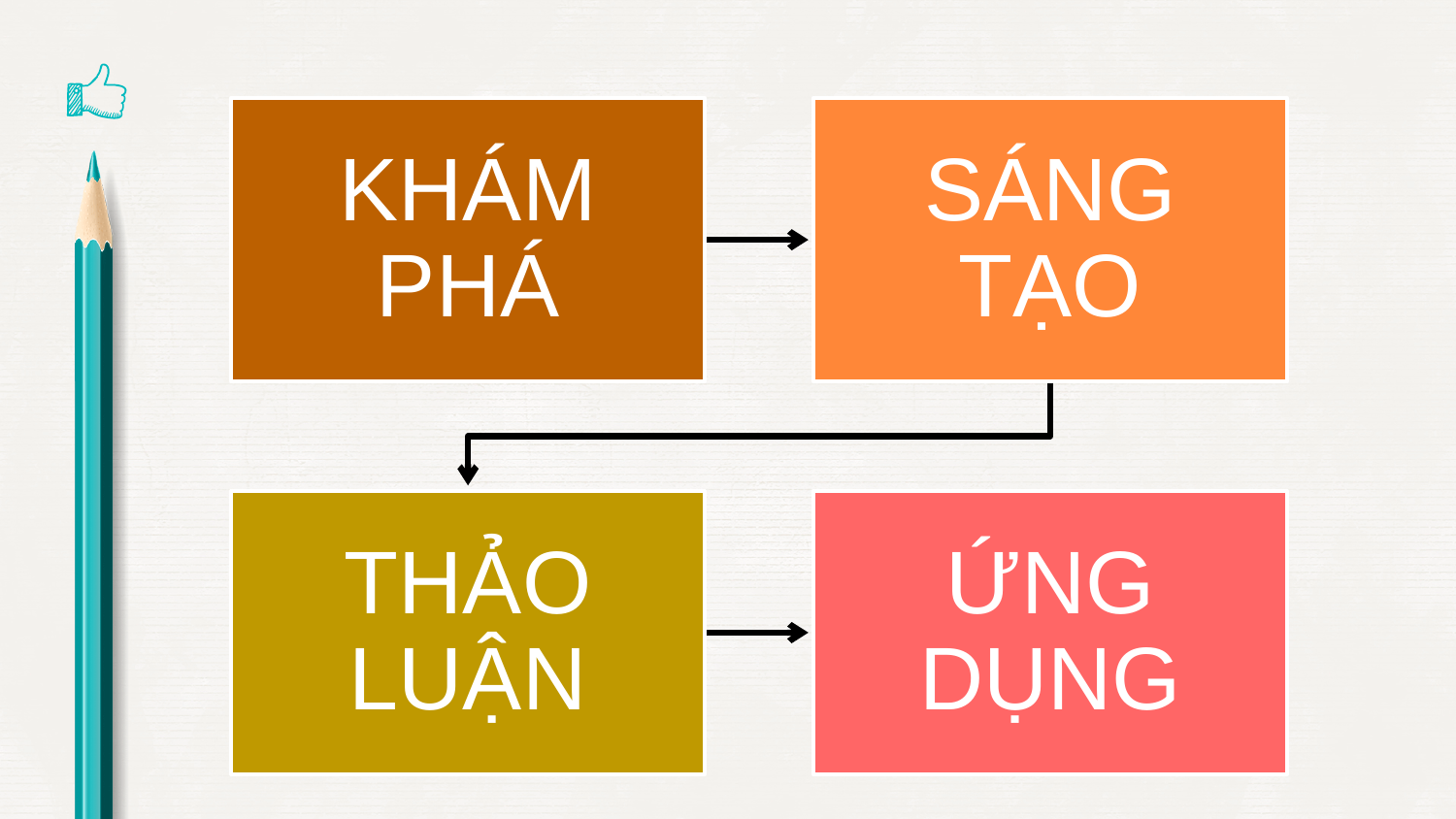

KHÁM PHÁ

SÁNG TẠO

THẢO LUẬN
ỨNG DỤNG